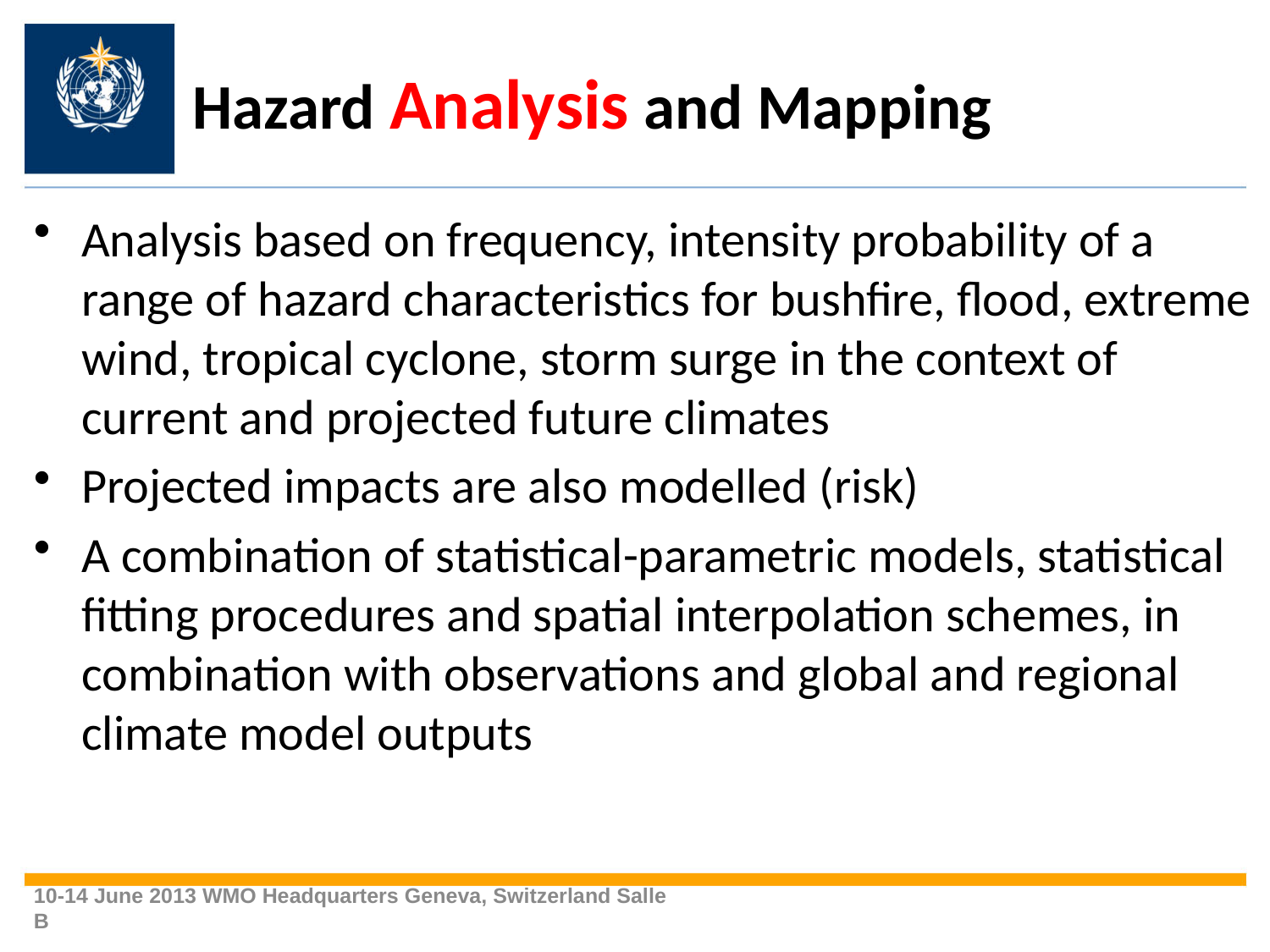

# Hazard Analysis and Mapping
Analysis based on frequency, intensity probability of a range of hazard characteristics for bushfire, flood, extreme wind, tropical cyclone, storm surge in the context of current and projected future climates
Projected impacts are also modelled (risk)
A combination of statistical-parametric models, statistical fitting procedures and spatial interpolation schemes, in combination with observations and global and regional climate model outputs
10-14 June 2013 WMO Headquarters Geneva, Switzerland Salle B